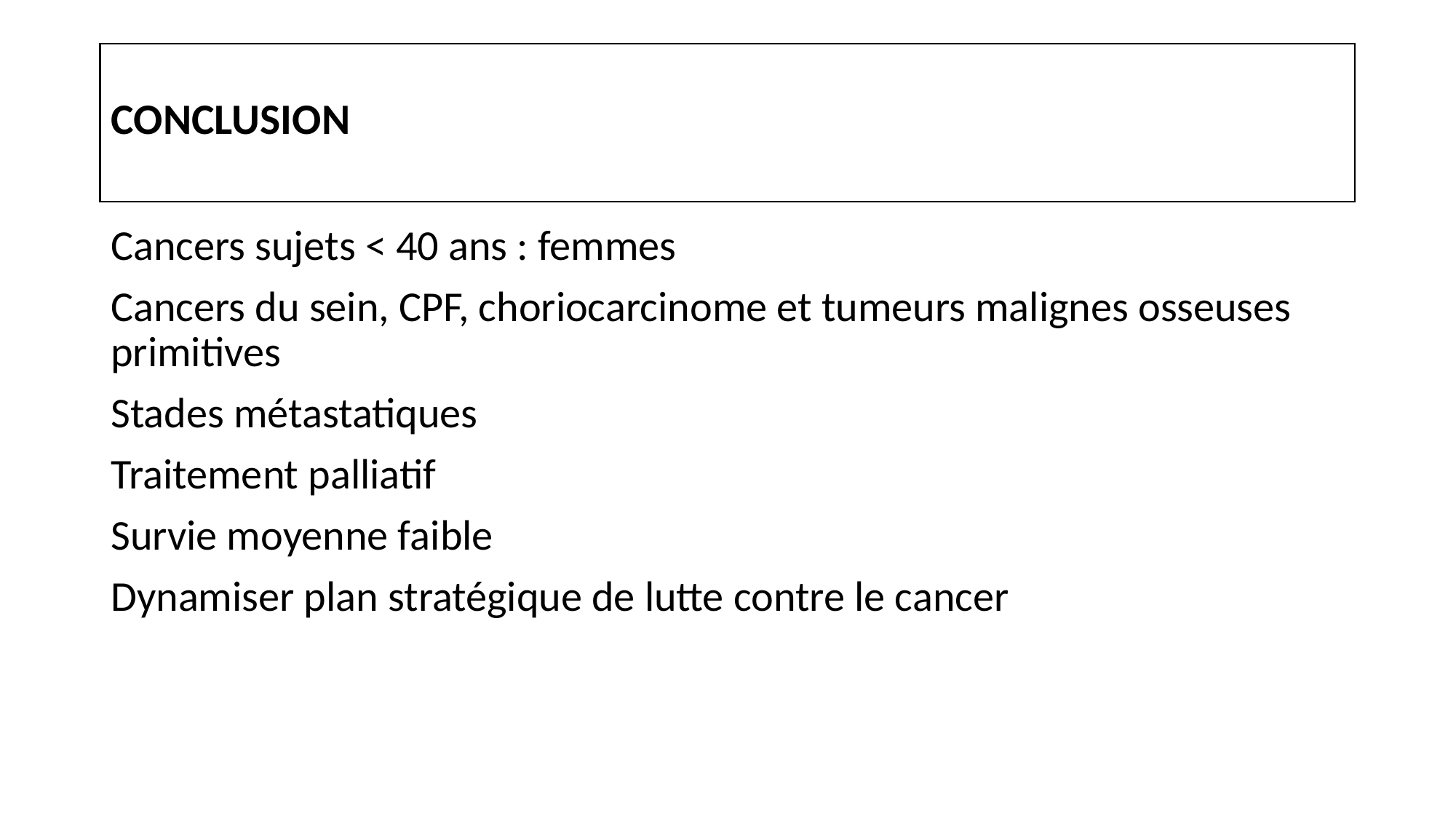

# CONCLUSION
Cancers sujets < 40 ans : femmes
Cancers du sein, CPF, choriocarcinome et tumeurs malignes osseuses primitives
Stades métastatiques
Traitement palliatif
Survie moyenne faible
Dynamiser plan stratégique de lutte contre le cancer